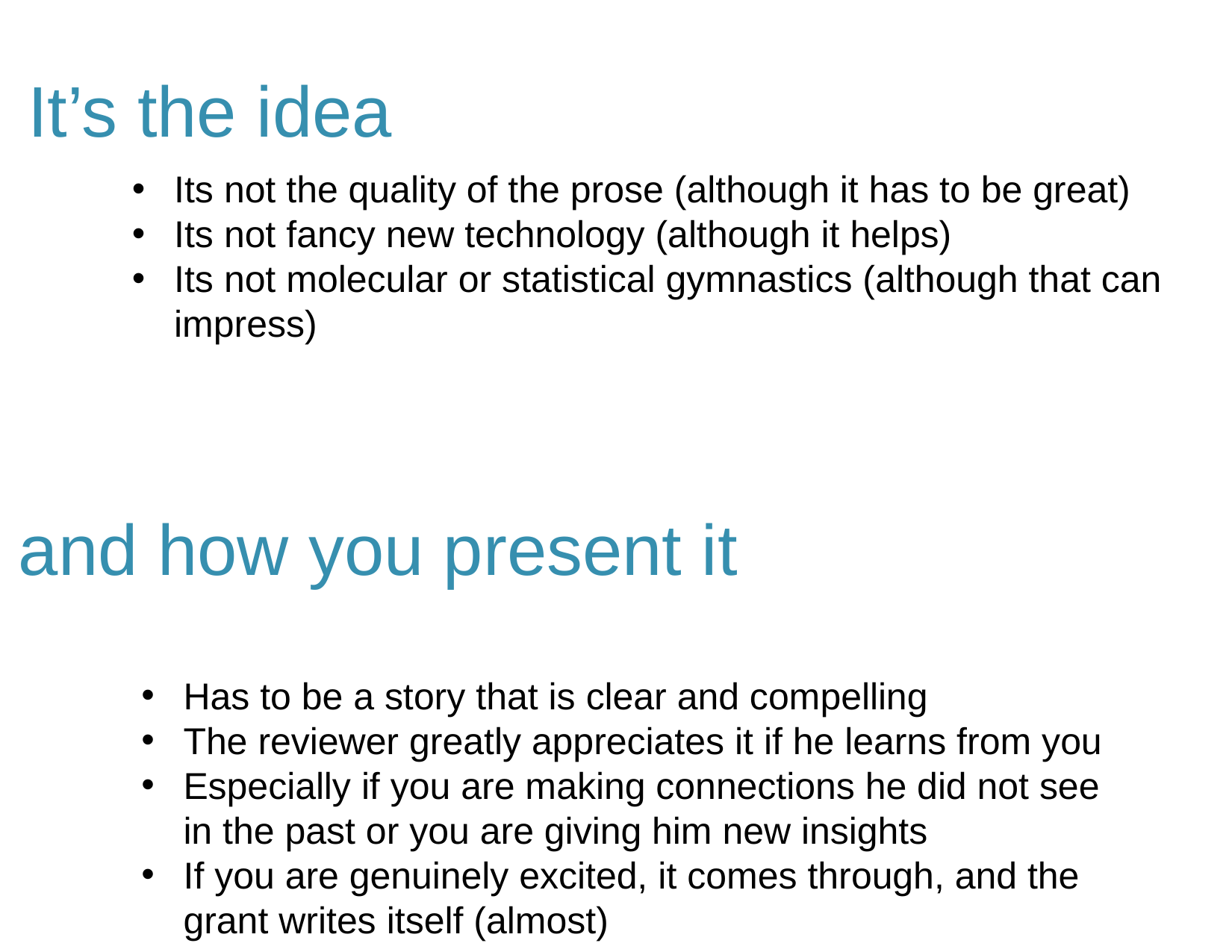

# It’s the idea
Its not the quality of the prose (although it has to be great)
Its not fancy new technology (although it helps)
Its not molecular or statistical gymnastics (although that can impress)

and how you present it
Has to be a story that is clear and compelling
The reviewer greatly appreciates it if he learns from you
Especially if you are making connections he did not see in the past or you are giving him new insights
If you are genuinely excited, it comes through, and the grant writes itself (almost)